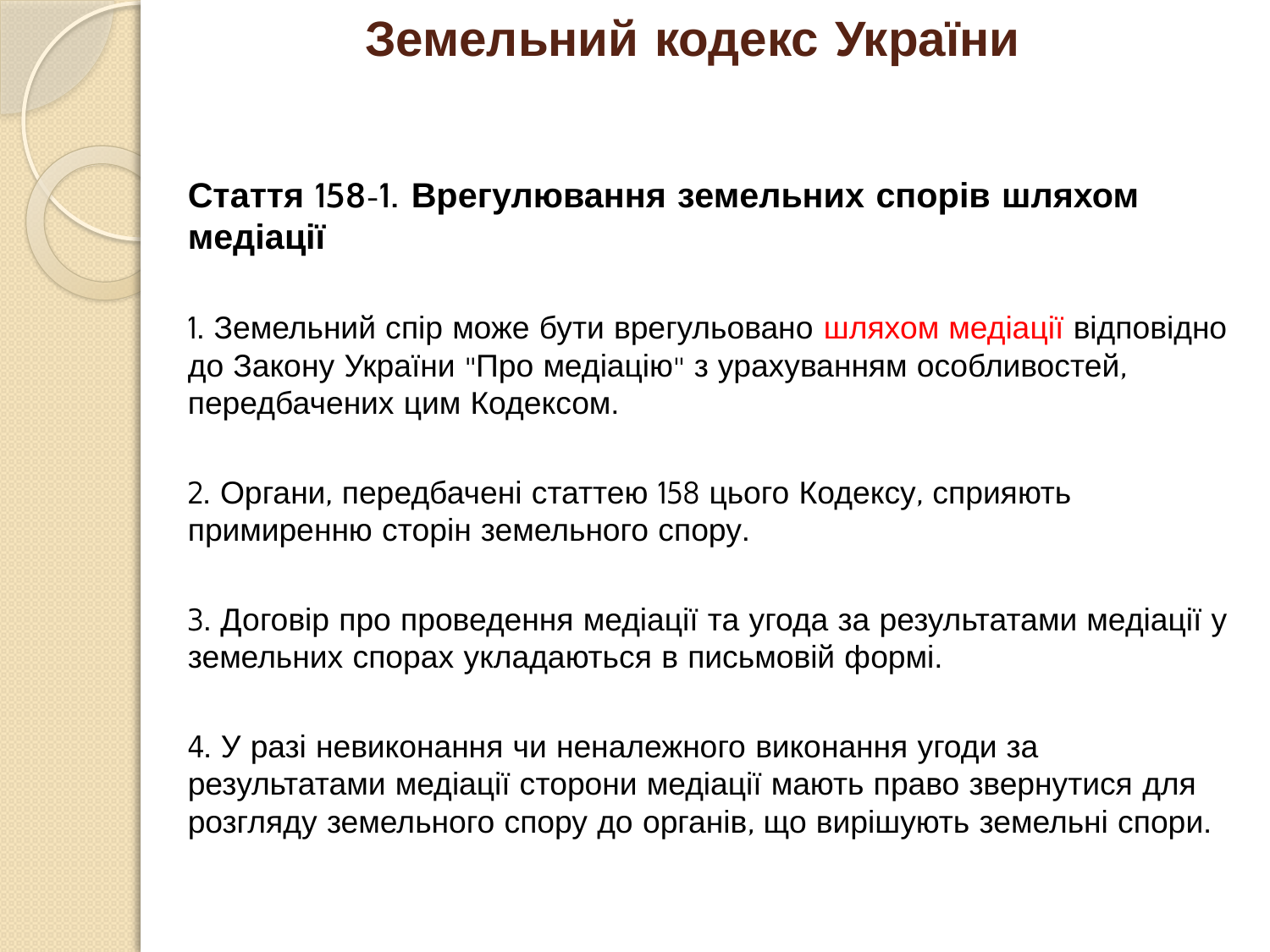

# Земельний кодекс України
Стаття 158-1. Врегулювання земельних спорів шляхом медіації

1. Земельний спір може бути врегульовано шляхом медіації відповідно до Закону України "Про медіацію" з урахуванням особливостей, передбачених цим Кодексом.

2. Органи, передбачені статтею 158 цього Кодексу, сприяють примиренню сторін земельного спору.

3. Договір про проведення медіації та угода за результатами медіації у земельних спорах укладаються в письмовій формі.

4. У разі невиконання чи неналежного виконання угоди за результатами медіації сторони медіації мають право звернутися для розгляду земельного спору до органів, що вирішують земельні спори.